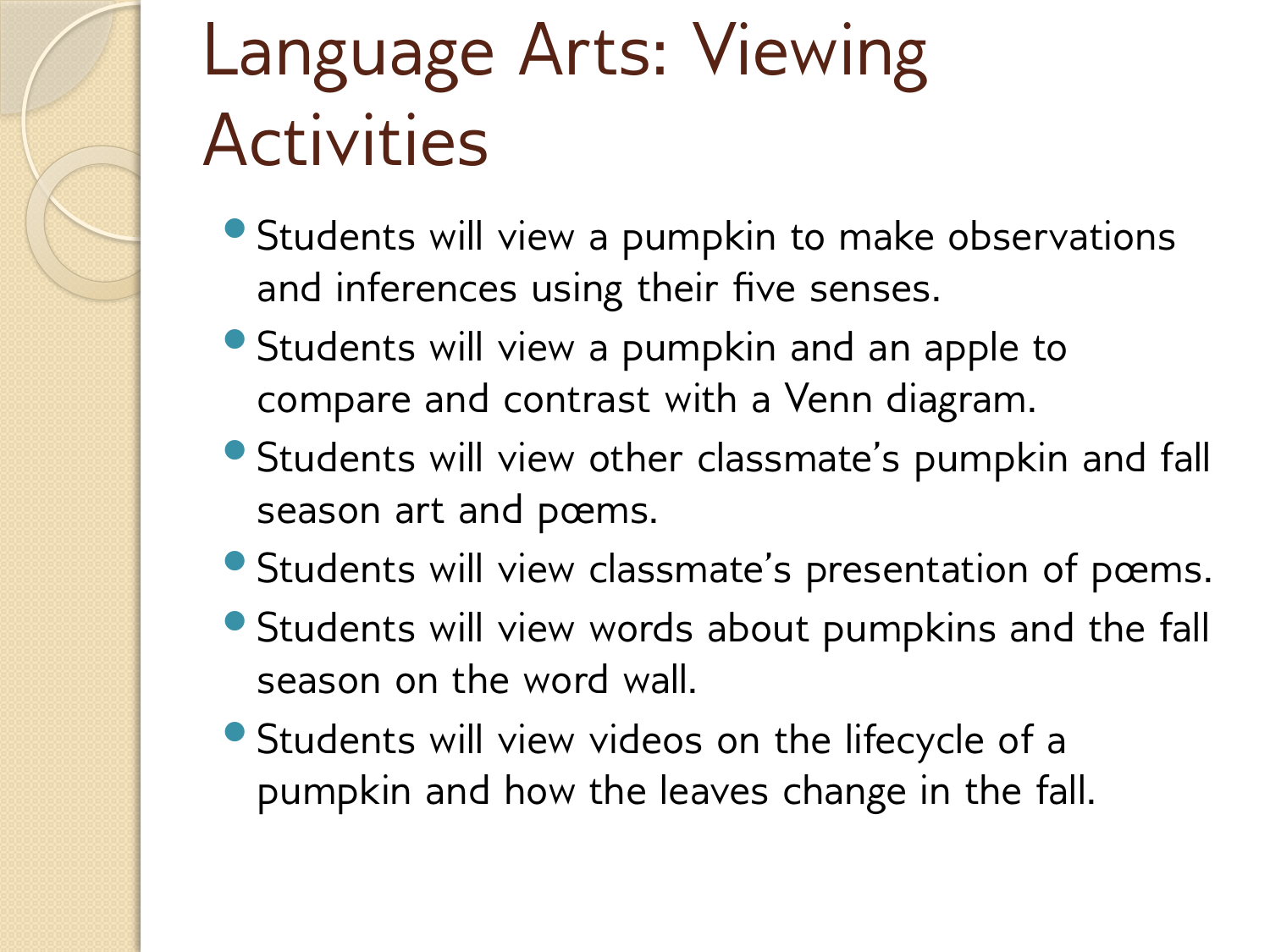

# Language Arts: Viewing Activities
Students will view a pumpkin to make observations and inferences using their five senses.
Students will view a pumpkin and an apple to compare and contrast with a Venn diagram.
Students will view other classmate’s pumpkin and fall season art and poems.
Students will view classmate’s presentation of poems.
Students will view words about pumpkins and the fall season on the word wall.
Students will view videos on the lifecycle of a pumpkin and how the leaves change in the fall.